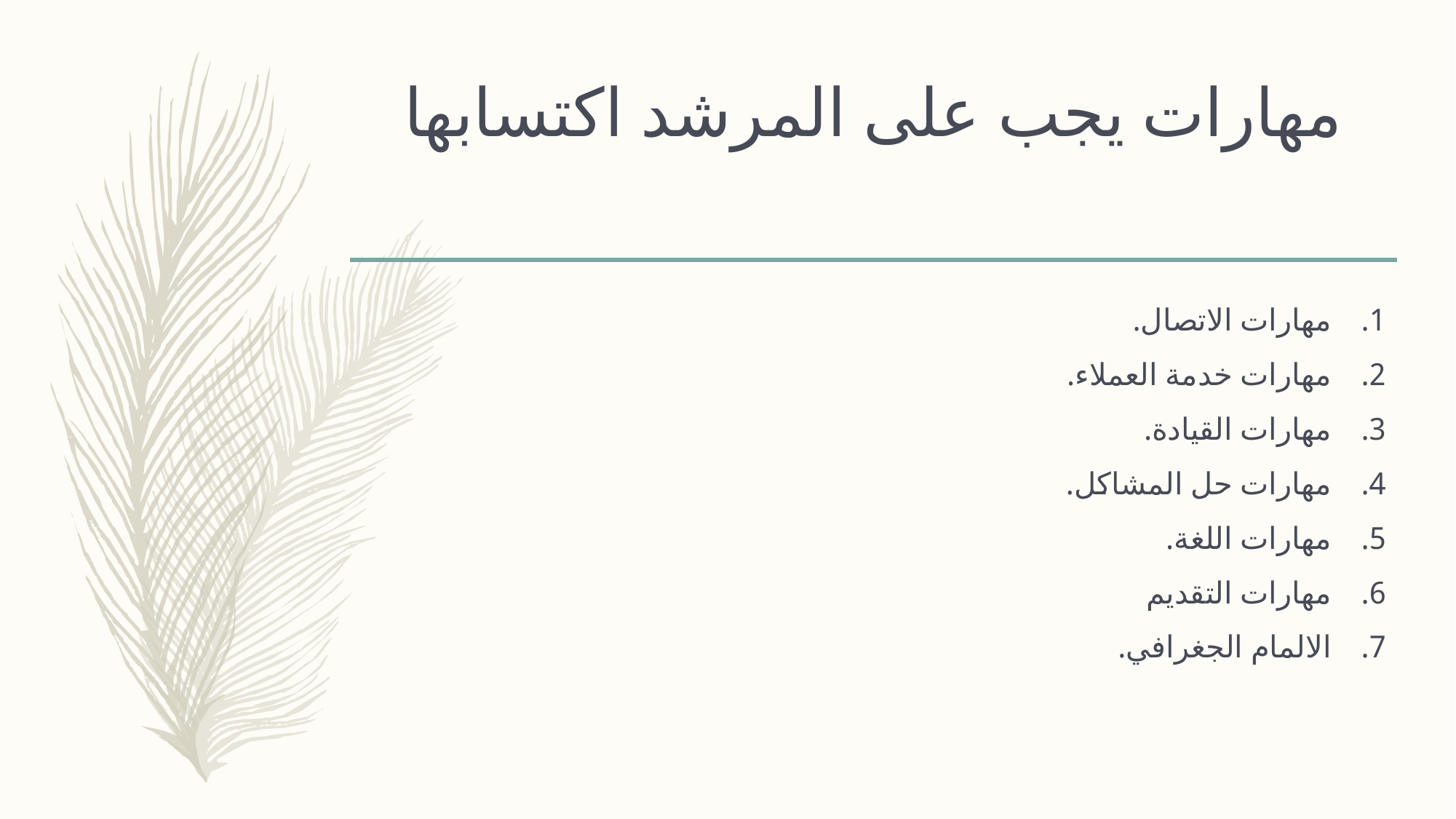

# مهارات يجب على المرشد اكتسابها
مهارات الاتصال.
مهارات خدمة العملاء.
مهارات القيادة.
مهارات حل المشاكل.
مهارات اللغة.
مهارات التقديم
الالمام الجغرافي.